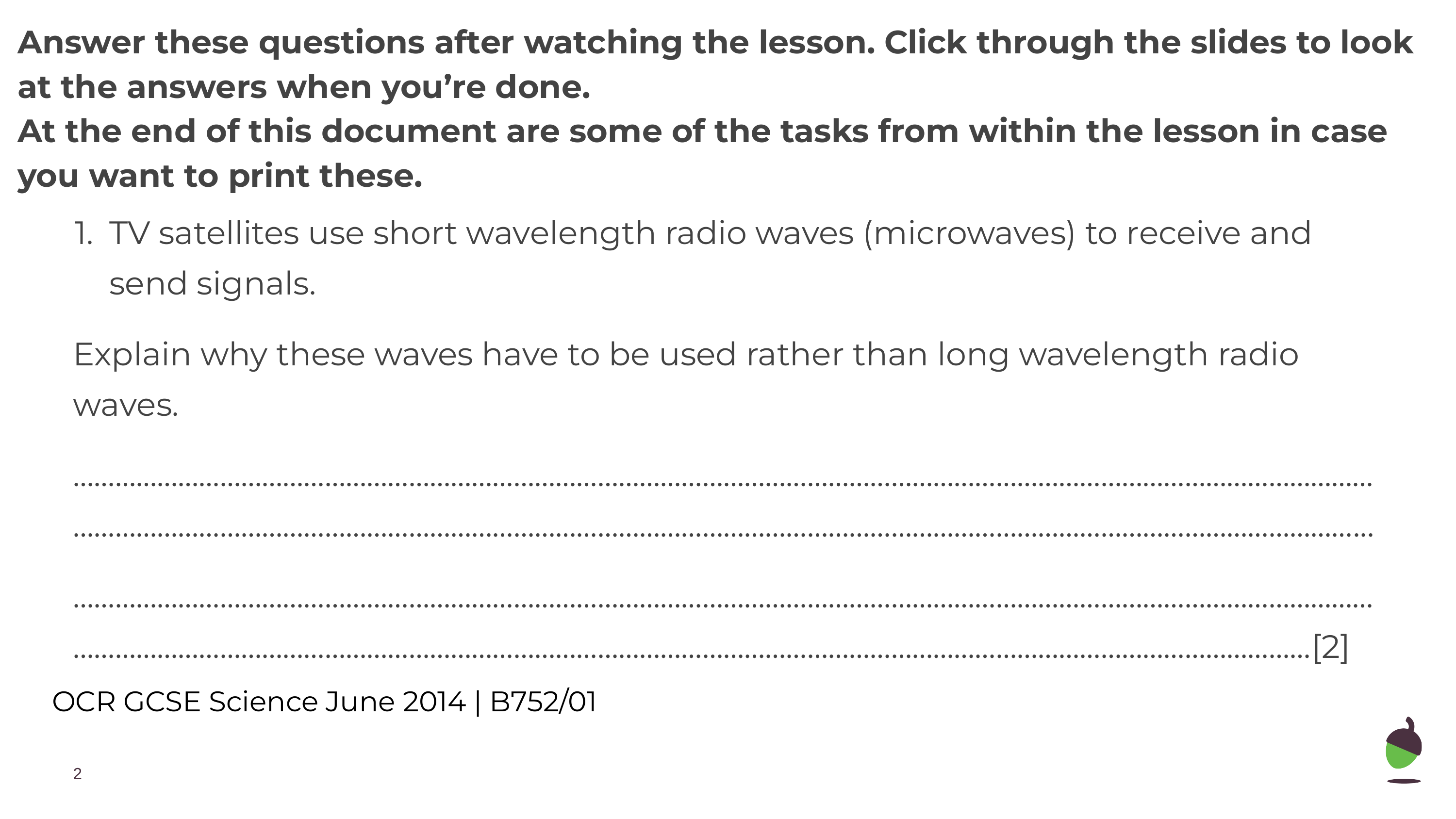

# Answer these questions after watching the lesson. Click through the slides to look at the answers when you’re done.
At the end of this document are some of the tasks from within the lesson in case you want to print these.
TV satellites use short wavelength radio waves (microwaves) to receive and send signals.
Explain why these waves have to be used rather than long wavelength radio waves.
………………………………………………………………………………………………………………………………………………………………………………………………………………………………………………………………………………………………………………………………………...
…………………………………………………………………………………………………………………………………………………………………………………………………………………………………………………………………………………………………………………………………[2]

OCR GCSE Science June 2014 | B752/01
2